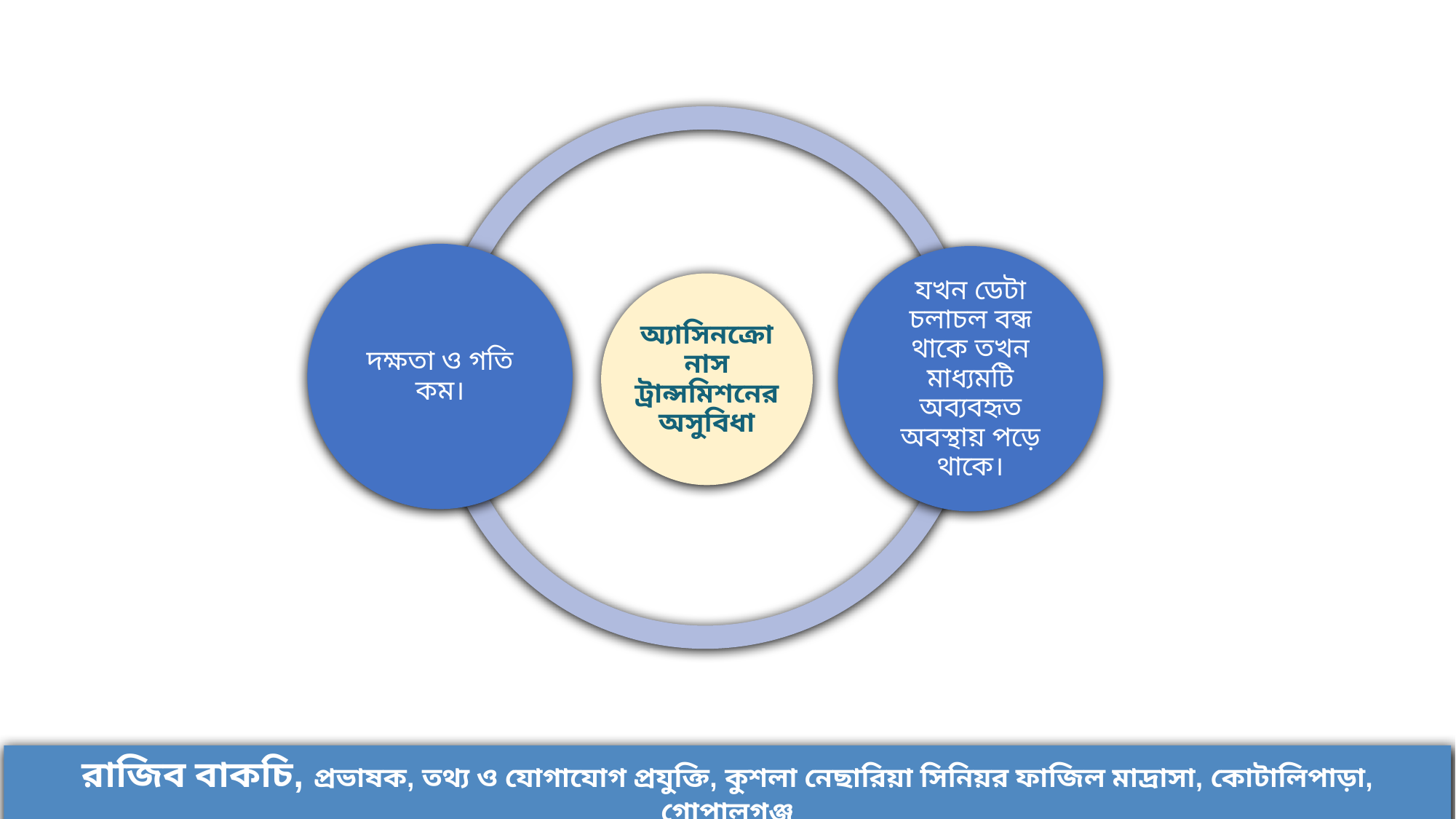

অ্যাসিনক্রোনাস ট্রান্সমিশনের অসুবিধা
দক্ষতা ও গতি কম।
যখন ডেটা চলাচল বন্ধ থাকে তখন মাধ্যমটি অব্যবহৃত অবস্থায় পড়ে থাকে।
রাজিব বাকচি, প্রভাষক, তথ্য ও যোগাযোগ প্রযুক্তি, কুশলা নেছারিয়া সিনিয়র ফাজিল মাদ্রাসা, কোটালিপাড়া, গোপালগঞ্জ
রাজিব বাকচি, প্রভাষক, তথ্য ও যোগাযোগ প্রযুক্তি, কুশলা নেছারিয়া সিনিয়র ফাজিল মাদ্রাসা, কোটালিপাড়া, গোপালগঞ্জ